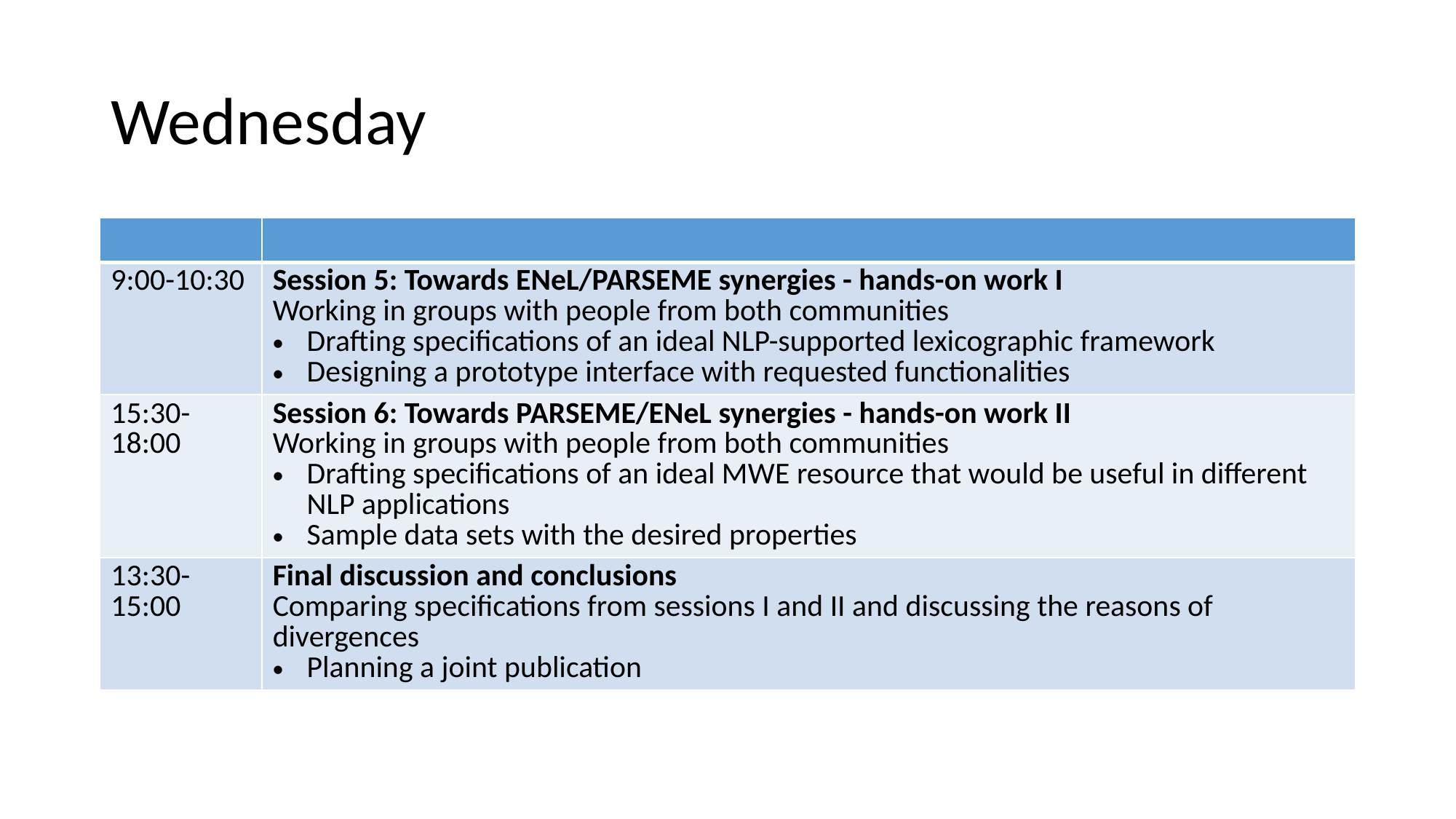

# Wednesday
|  |  |
| --- | --- |
| 9:00-10:30 | Session 5: Towards ENeL/PARSEME synergies - hands-on work I Working in groups with people from both communities Drafting specifications of an ideal NLP-supported lexicographic framework Designing a prototype interface with requested functionalities |
| 15:30-18:00 | Session 6: Towards PARSEME/ENeL synergies - hands-on work II Working in groups with people from both communities Drafting specifications of an ideal MWE resource that would be useful in different NLP applications Sample data sets with the desired properties |
| 13:30-15:00 | Final discussion and conclusions Comparing specifications from sessions I and II and discussing the reasons of divergences Planning a joint publication |